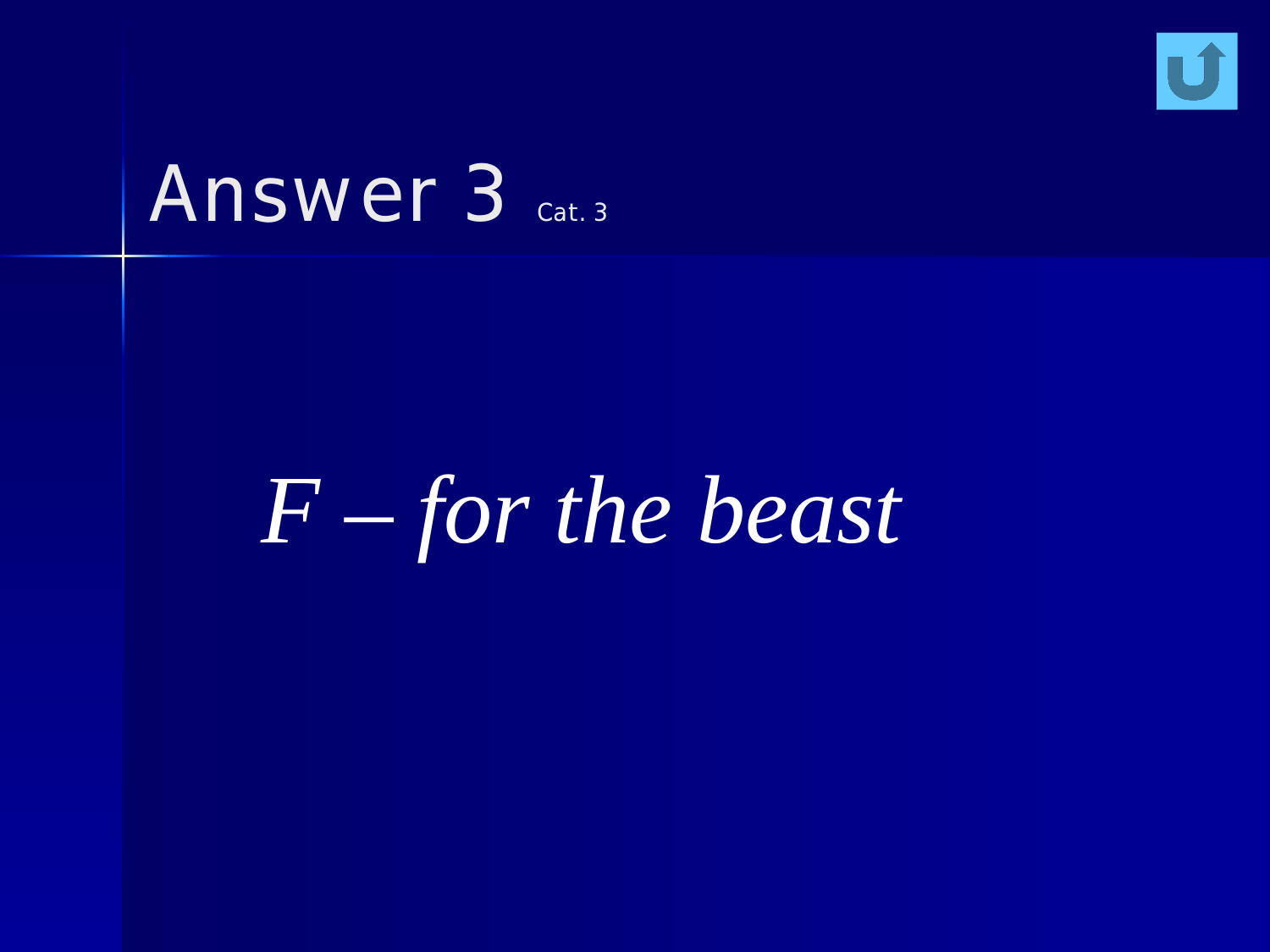

# Answer 3 Cat. 3
F – for the beast